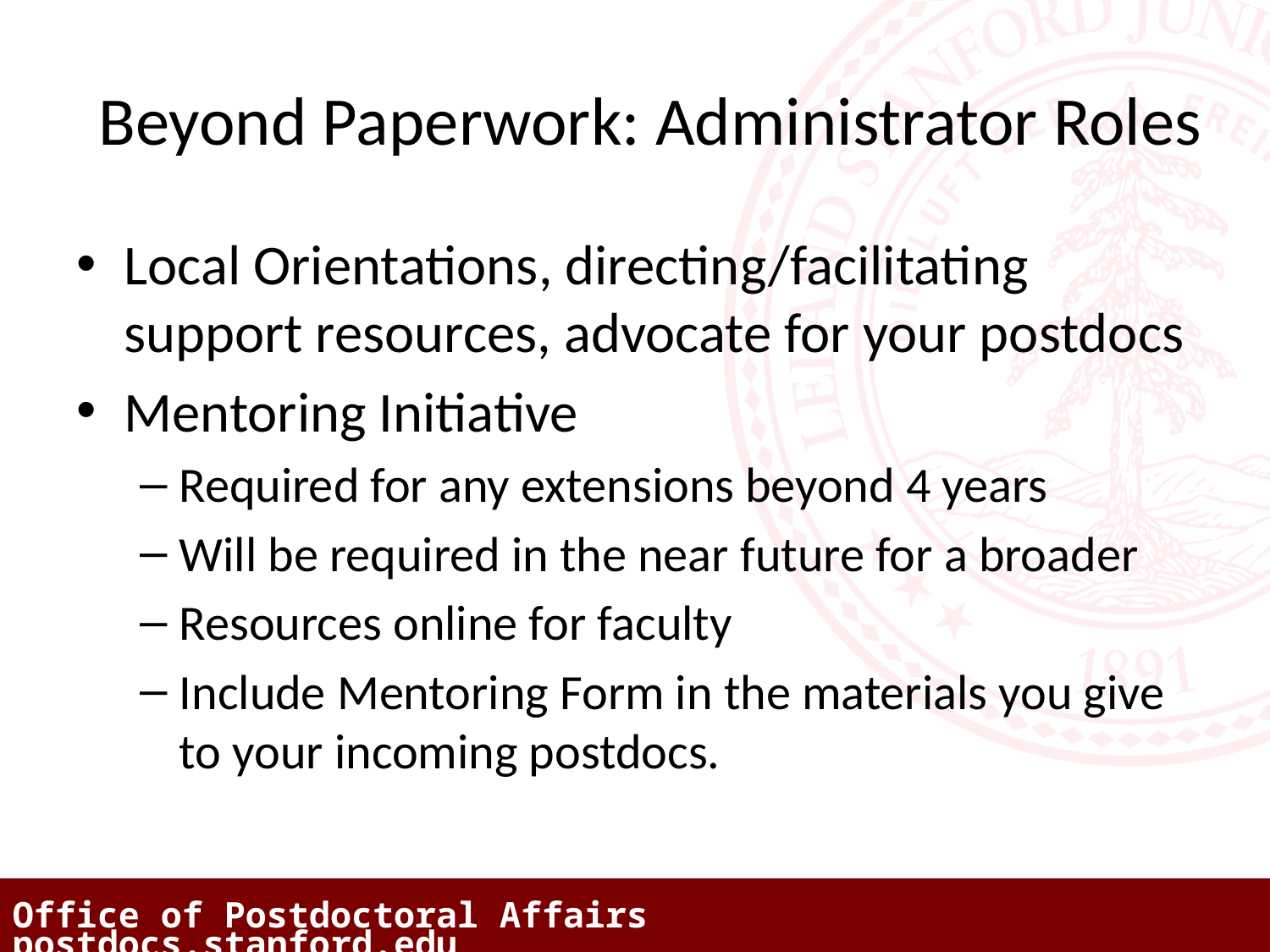

# Beyond Paperwork: Administrator Roles
Local Orientations, directing/facilitating support resources, advocate for your postdocs
Mentoring Initiative
Required for any extensions beyond 4 years
Will be required in the near future for a broader
Resources online for faculty
Include Mentoring Form in the materials you give to your incoming postdocs.